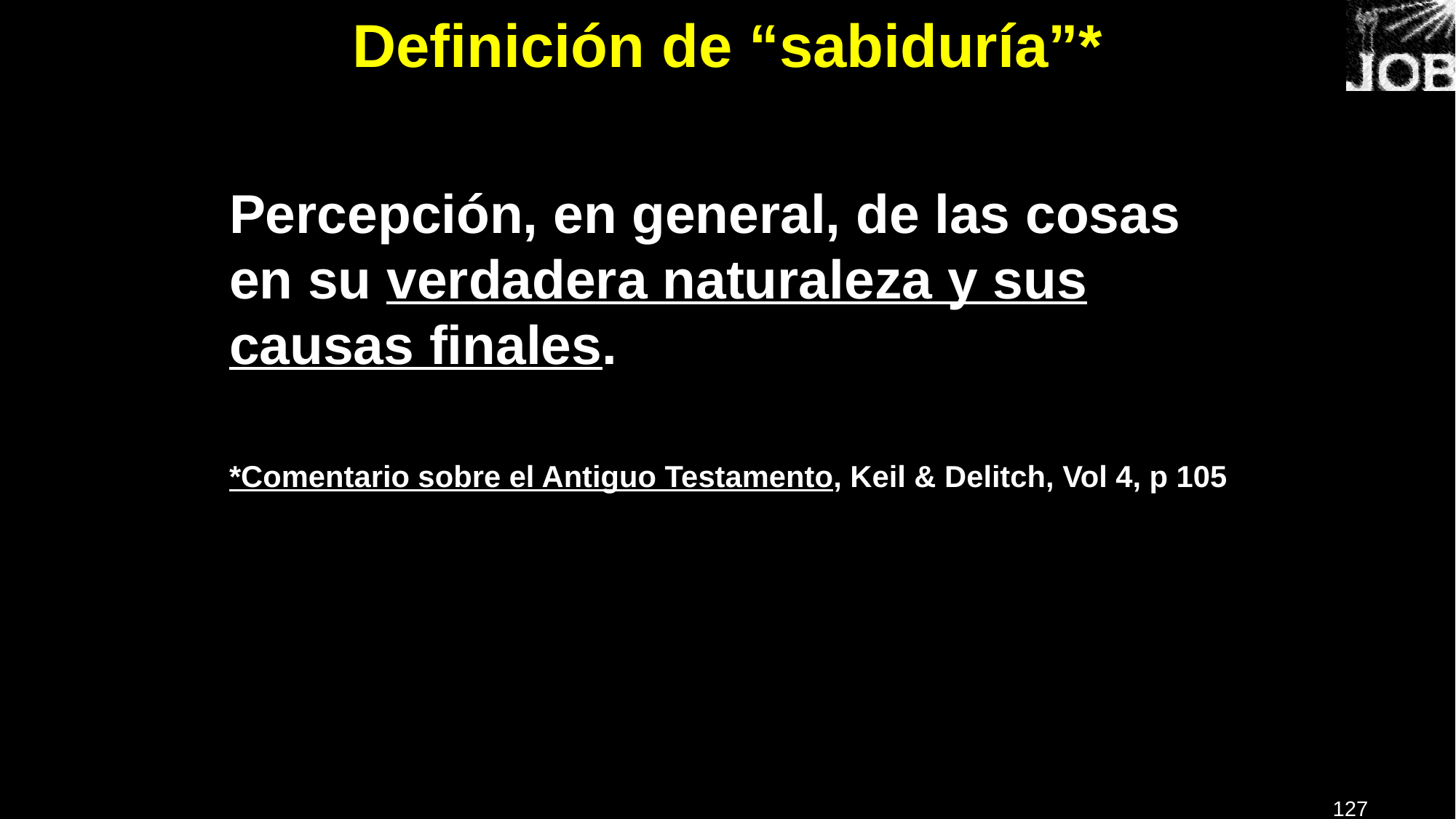

# Definición de “sabiduría”*
Percepción, en general, de las cosas en su verdadera naturaleza y sus causas finales.

*Comentario sobre el Antiguo Testamento, Keil & Delitch, Vol 4, p 105
127